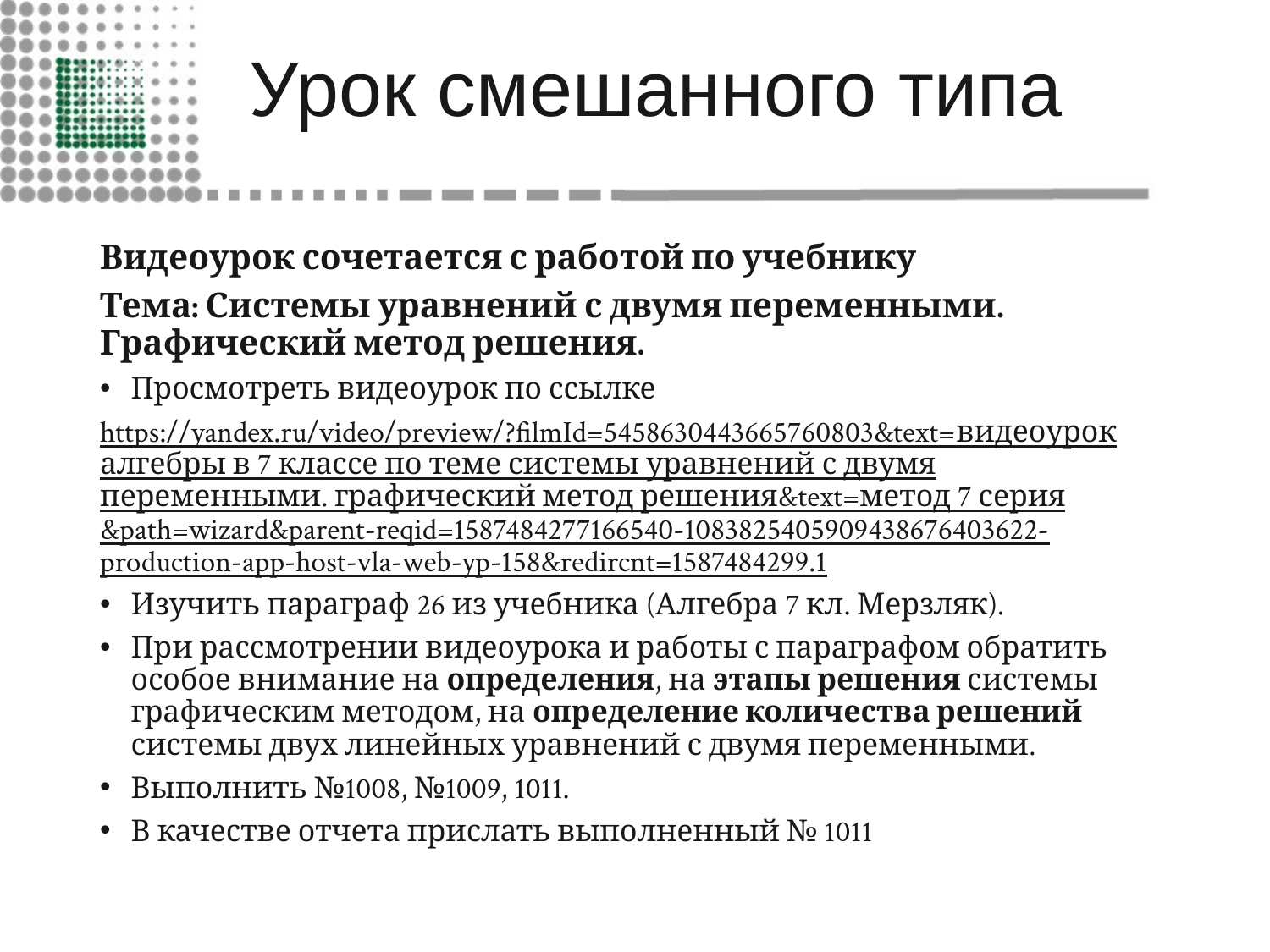

# Урок смешанного типа
Видеоурок сочетается с работой по учебнику
Тема: Системы уравнений с двумя переменными. Графический метод решения.
Просмотреть видеоурок по ссылке
https://yandex.ru/video/preview/?filmId=5458630443665760803&text=видеоурок алгебры в 7 классе по теме системы уравнений с двумя переменными. графический метод решения&text=метод 7 серия &path=wizard&parent-reqid=1587484277166540-1083825405909438676403622-production-app-host-vla-web-yp-158&redircnt=1587484299.1
Изучить параграф 26 из учебника (Алгебра 7 кл. Мерзляк).
При рассмотрении видеоурока и работы с параграфом обратить особое внимание на определения, на этапы решения системы графическим методом, на определение количества решений системы двух линейных уравнений с двумя переменными.
Выполнить №1008, №1009, 1011.
В качестве отчета прислать выполненный № 1011